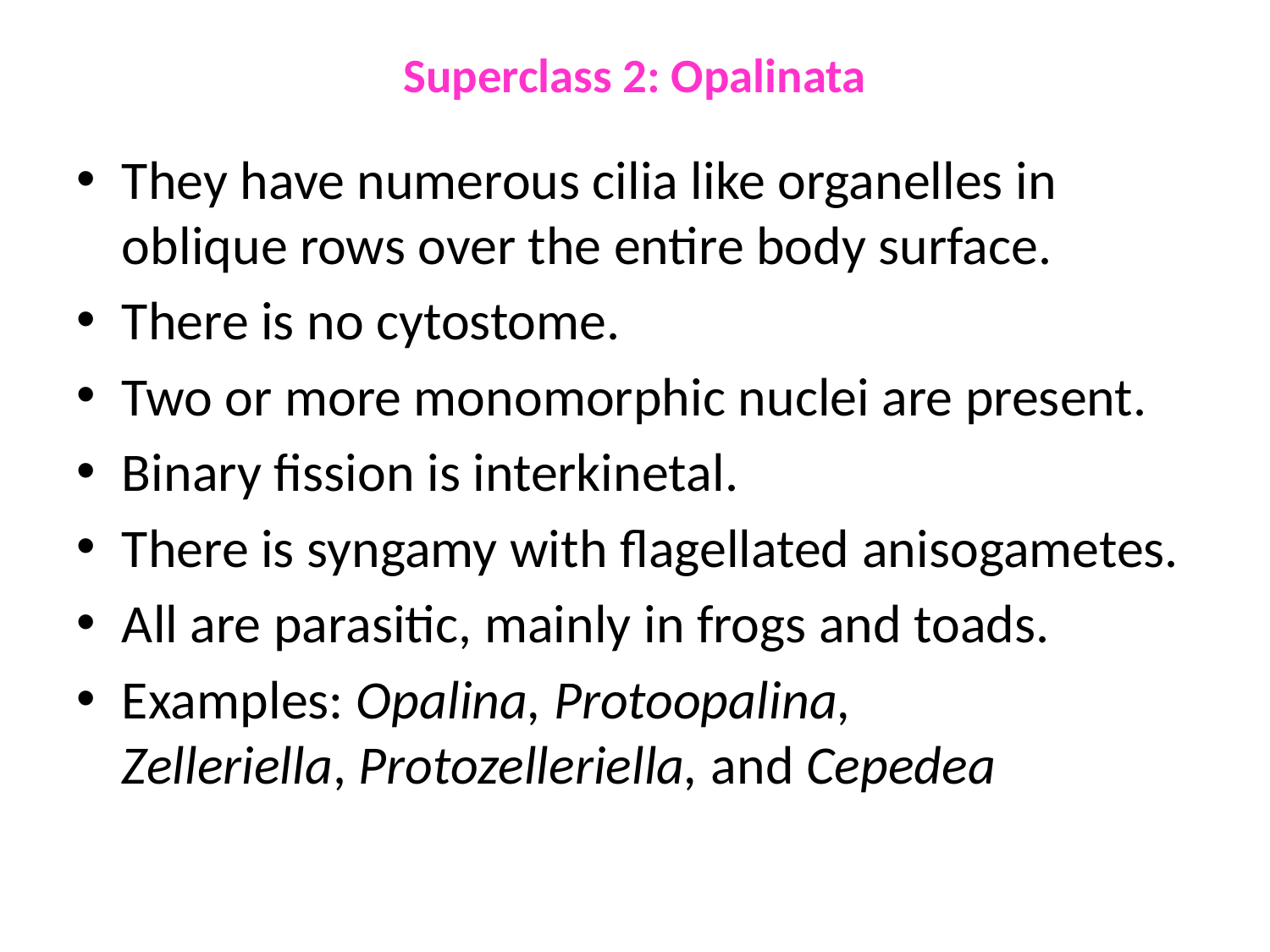

# Superclass 2: Opalinata
They have numerous cilia like organelles in oblique rows over the entire body surface.
There is no cytostome.
Two or more monomorphic nuclei are present.
Binary fission is interkinetal.
There is syngamy with flagellated anisogametes.
All are parasitic, mainly in frogs and toads.
Examples: Opalina, Protoopalina, Zelleriella, Protozelleriella, and Cepedea